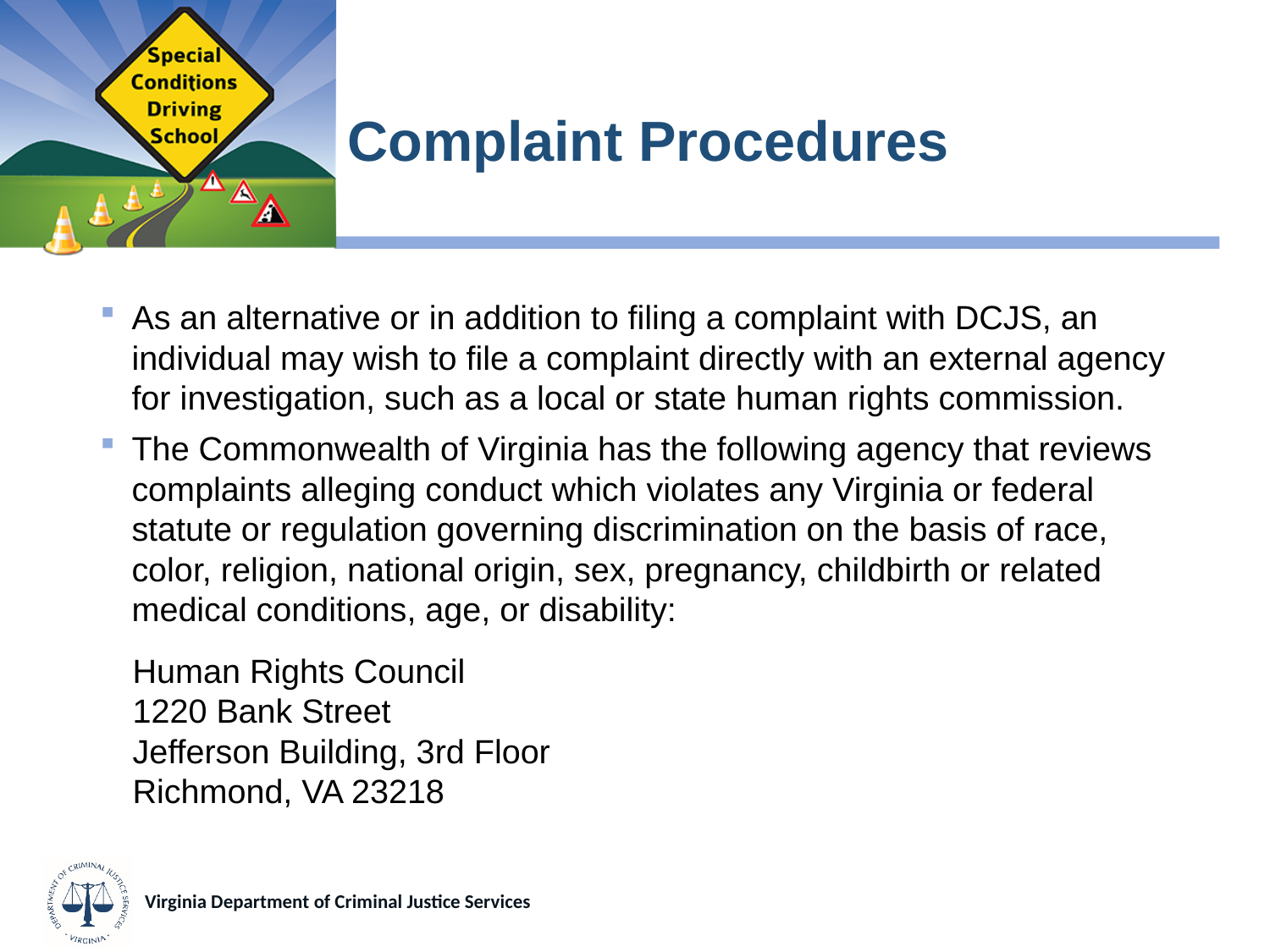

# Complaint Procedures
As an alternative or in addition to filing a complaint with DCJS, an individual may wish to file a complaint directly with an external agency for investigation, such as a local or state human rights commission.
The Commonwealth of Virginia has the following agency that reviews complaints alleging conduct which violates any Virginia or federal statute or regulation governing discrimination on the basis of race, color, religion, national origin, sex, pregnancy, childbirth or related medical conditions, age, or disability:
Human Rights Council
1220 Bank Street
Jefferson Building, 3rd Floor
Richmond, VA 23218
Virginia Department of Criminal Justice Services